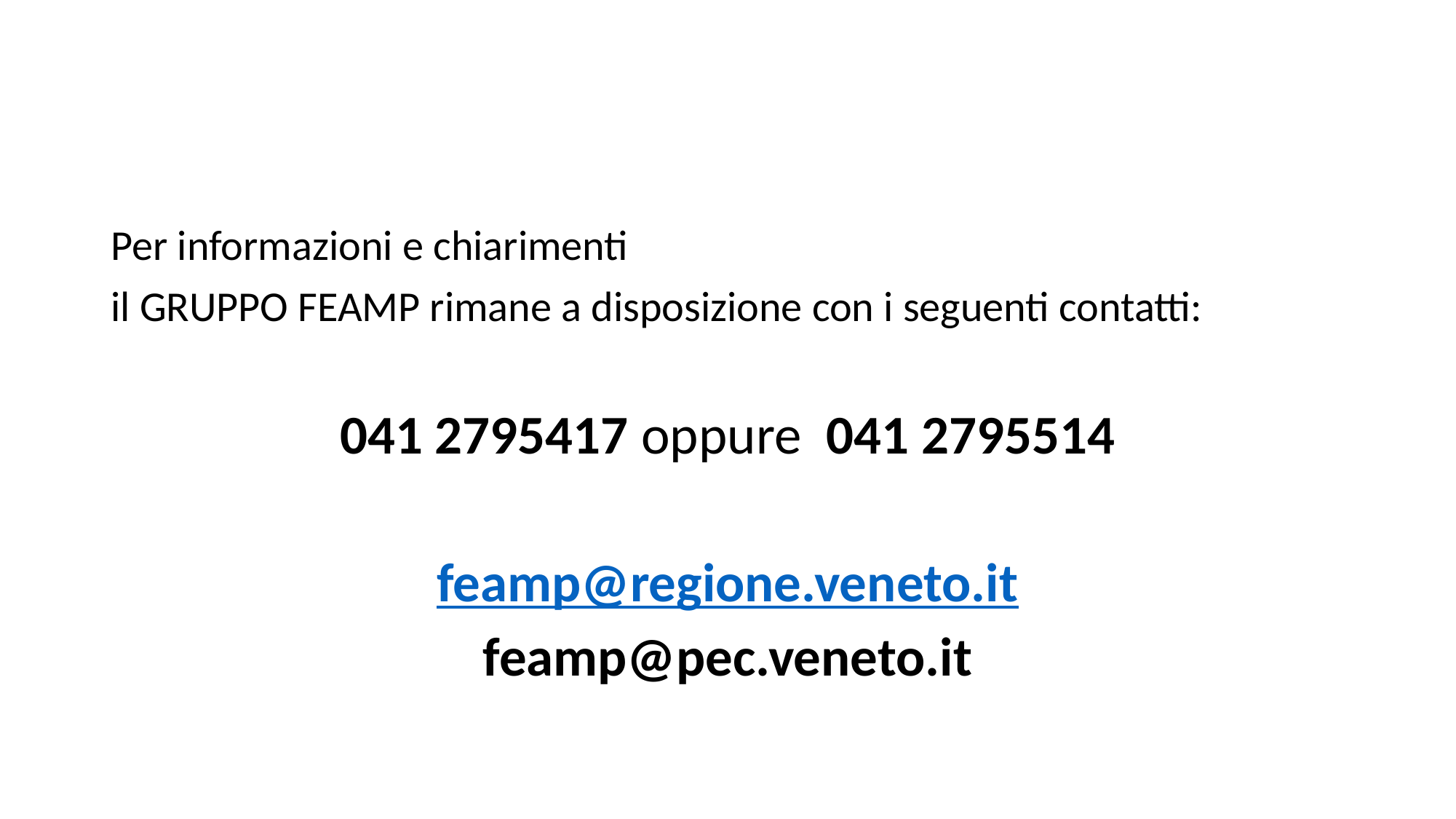

#
Per informazioni e chiarimenti
il GRUPPO FEAMP rimane a disposizione con i seguenti contatti:

041 2795417 oppure  041 2795514

feamp@regione.veneto.it
feamp@pec.veneto.it